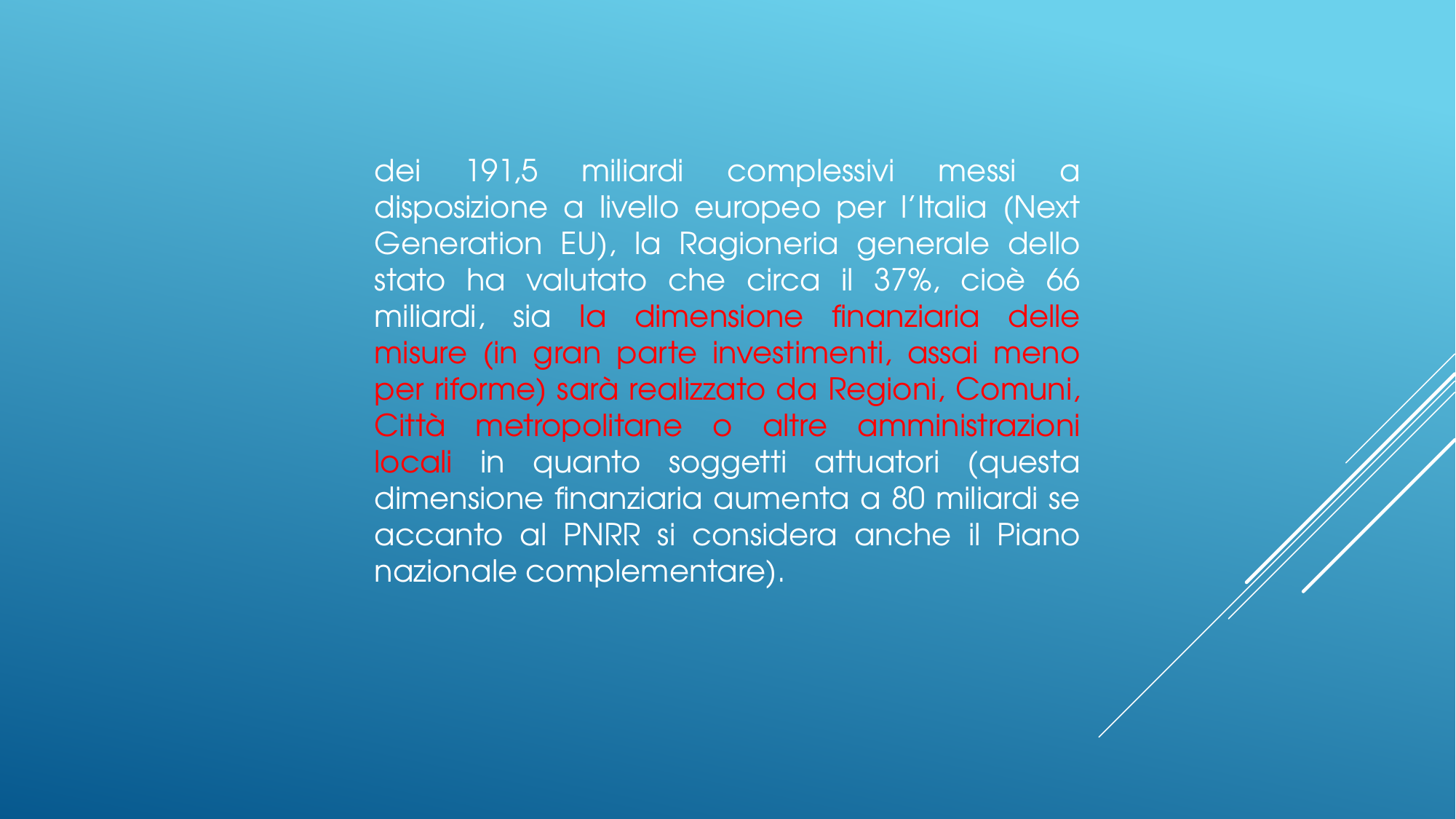

dei 191,5 miliardi complessivi messi a disposizione a livello europeo per l’Italia (Next Generation EU), la Ragioneria generale dello stato ha valutato che circa il 37%, cioè 66 miliardi, sia la dimensione finanziaria delle misure (in gran parte investimenti, assai meno per riforme) sarà realizzato da Regioni, Comuni, Città metropolitane o altre amministrazioni locali in quanto soggetti attuatori (questa dimensione finanziaria aumenta a 80 miliardi se accanto al PNRR si considera anche il Piano nazionale complementare).